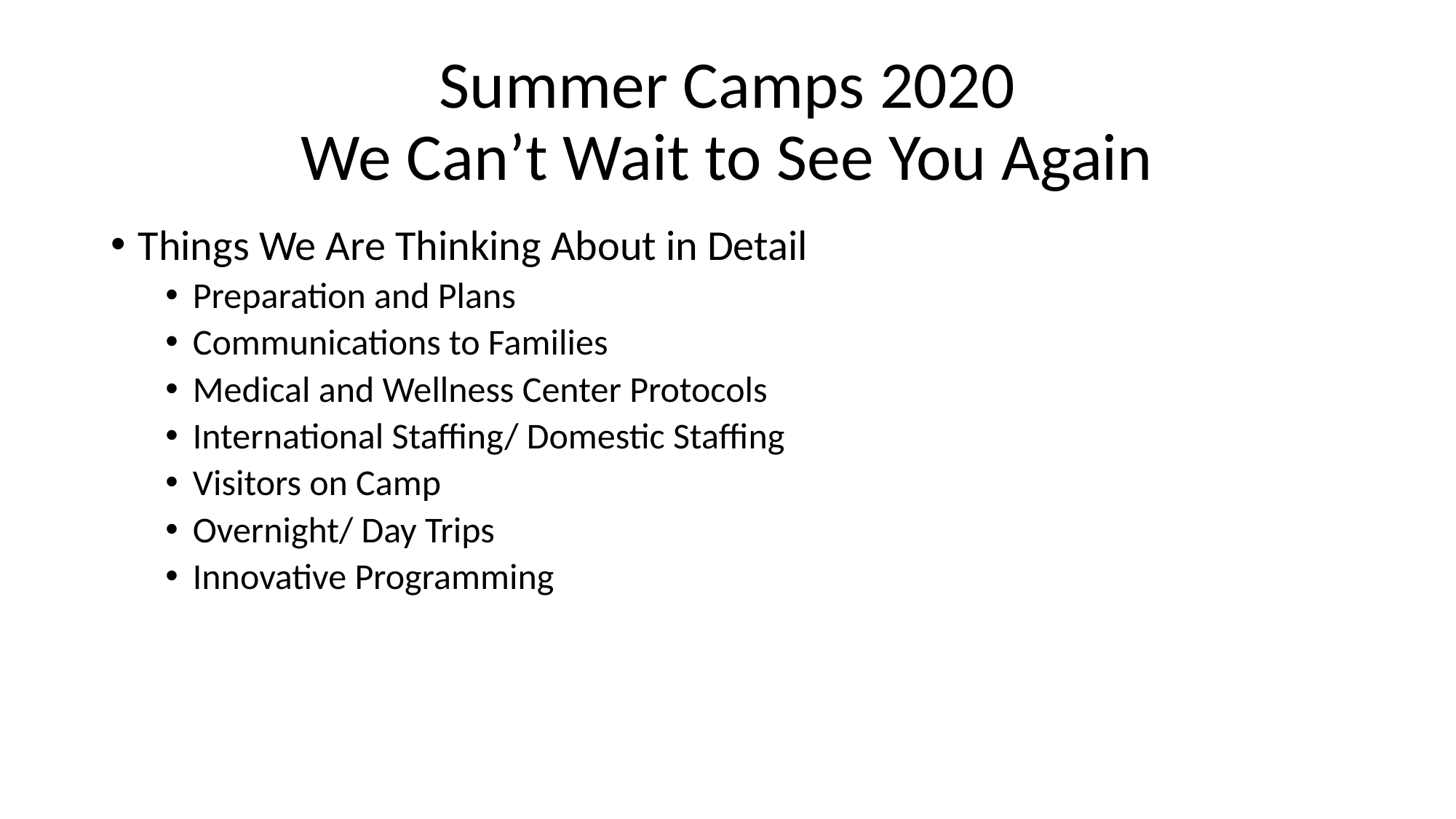

# Summer Camps 2020 We Can’t Wait to See You Again
Things We Are Thinking About in Detail
Preparation and Plans
Communications to Families
Medical and Wellness Center Protocols
International Staffing/ Domestic Staffing
Visitors on Camp
Overnight/ Day Trips
Innovative Programming